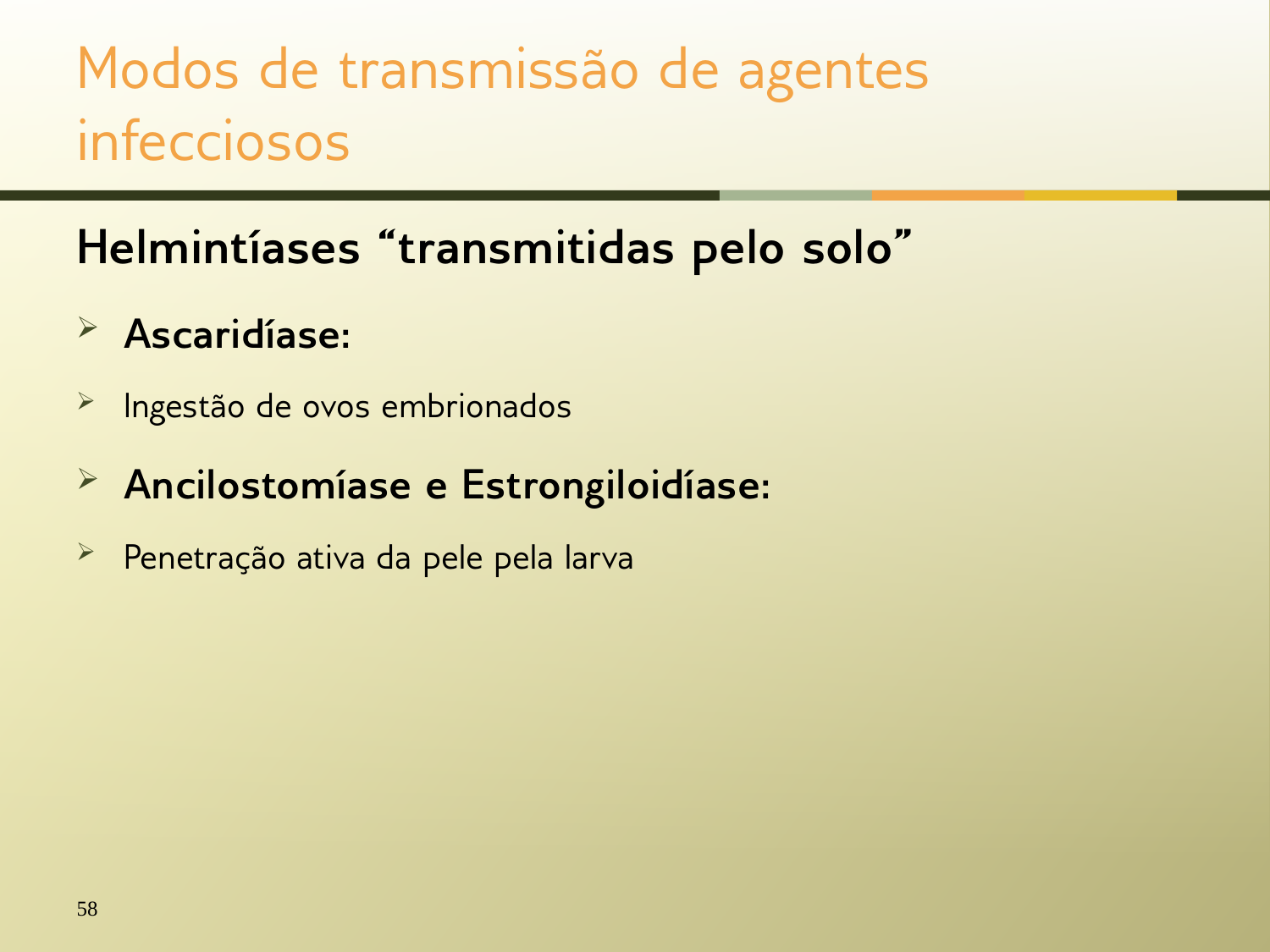

# Modos de transmissão de agentes infecciosos
Helmintíases “transmitidas pelo solo”
Ascaridíase:
Ingestão de ovos embrionados
Ancilostomíase e Estrongiloidíase:
Penetração ativa da pele pela larva
58